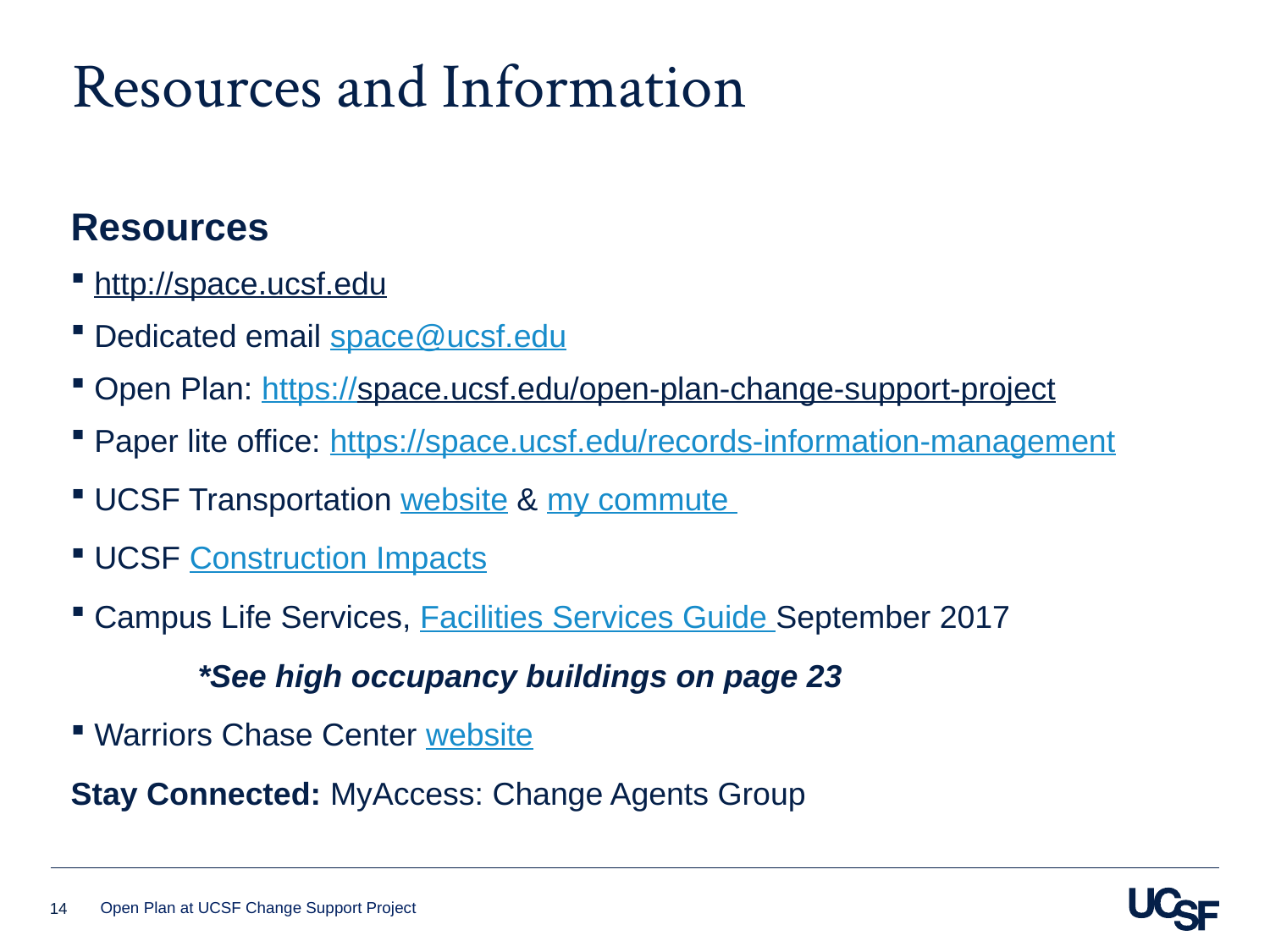

Resources and Information
Resources
http://space.ucsf.edu
Dedicated email space@ucsf.edu
Open Plan: https://space.ucsf.edu/open-plan-change-support-project
Paper lite office: https://space.ucsf.edu/records-information-management
UCSF Transportation website & my commute
UCSF Construction Impacts
Campus Life Services, Facilities Services Guide September 2017
	*See high occupancy buildings on page 23
Warriors Chase Center website
Stay Connected: MyAccess: Change Agents Group

Open Plan at UCSF Change Support Project
14